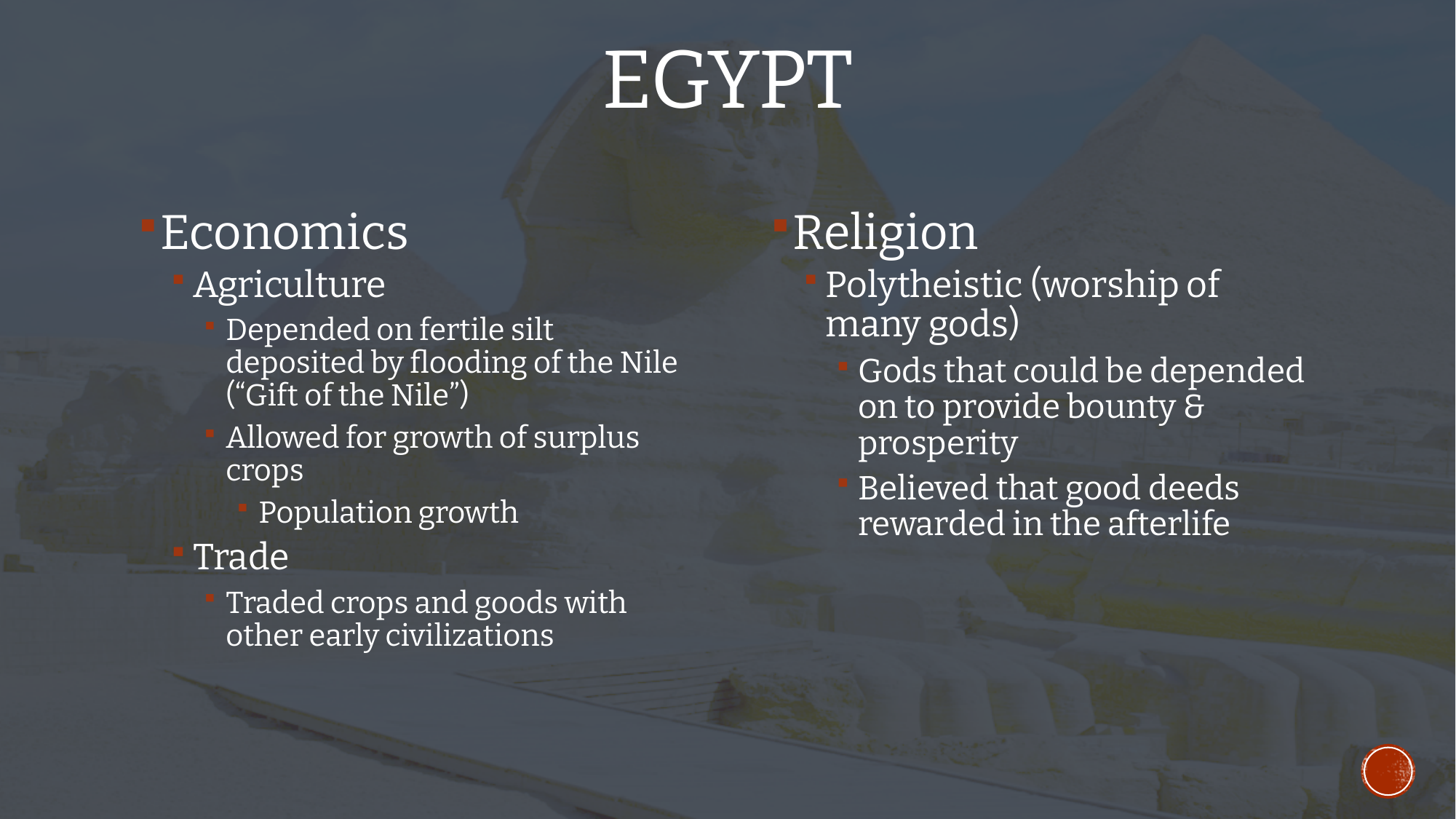

# Egypt
Economics
Agriculture
Depended on fertile silt deposited by flooding of the Nile (“Gift of the Nile”)
Allowed for growth of surplus crops
Population growth
Trade
Traded crops and goods with other early civilizations
Religion
Polytheistic (worship of many gods)
Gods that could be depended on to provide bounty & prosperity
Believed that good deeds  rewarded in the afterlife